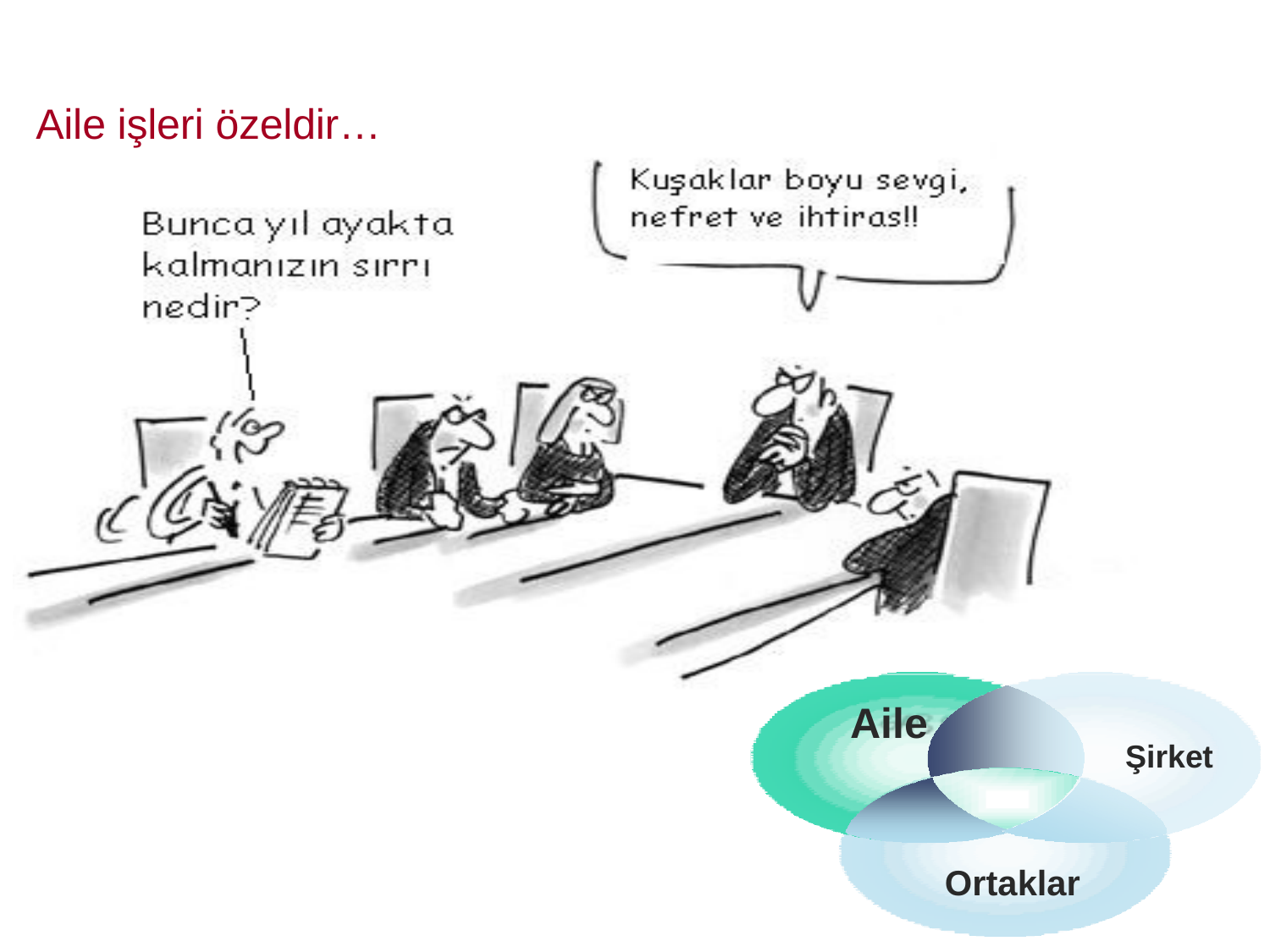

# Aile işleri özeldir…

Aile
Şirket

Ortaklar